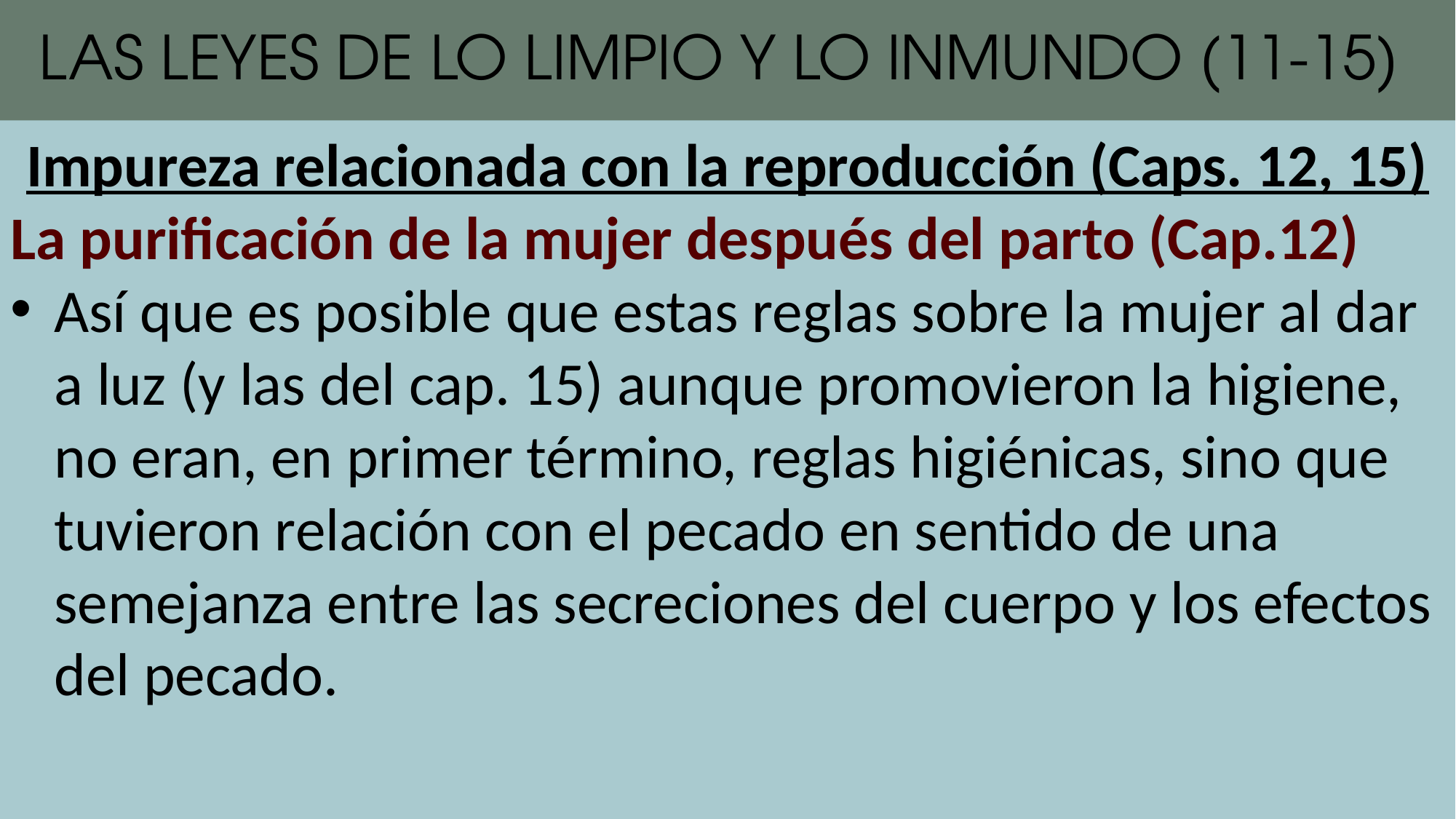

# LAS LEYES DE LO LIMPIO Y LO INMUNDO (11-15)
Impureza relacionada con la reproducción (Caps. 12, 15)
La purificación de la mujer después del parto (Cap.12)
Así que es posible que estas reglas sobre la mujer al dar a luz (y las del cap. 15) aunque promovieron la higiene, no eran, en primer término, reglas higiénicas, sino que tuvieron relación con el pecado en sentido de una semejanza entre las secreciones del cuerpo y los efectos del pecado.